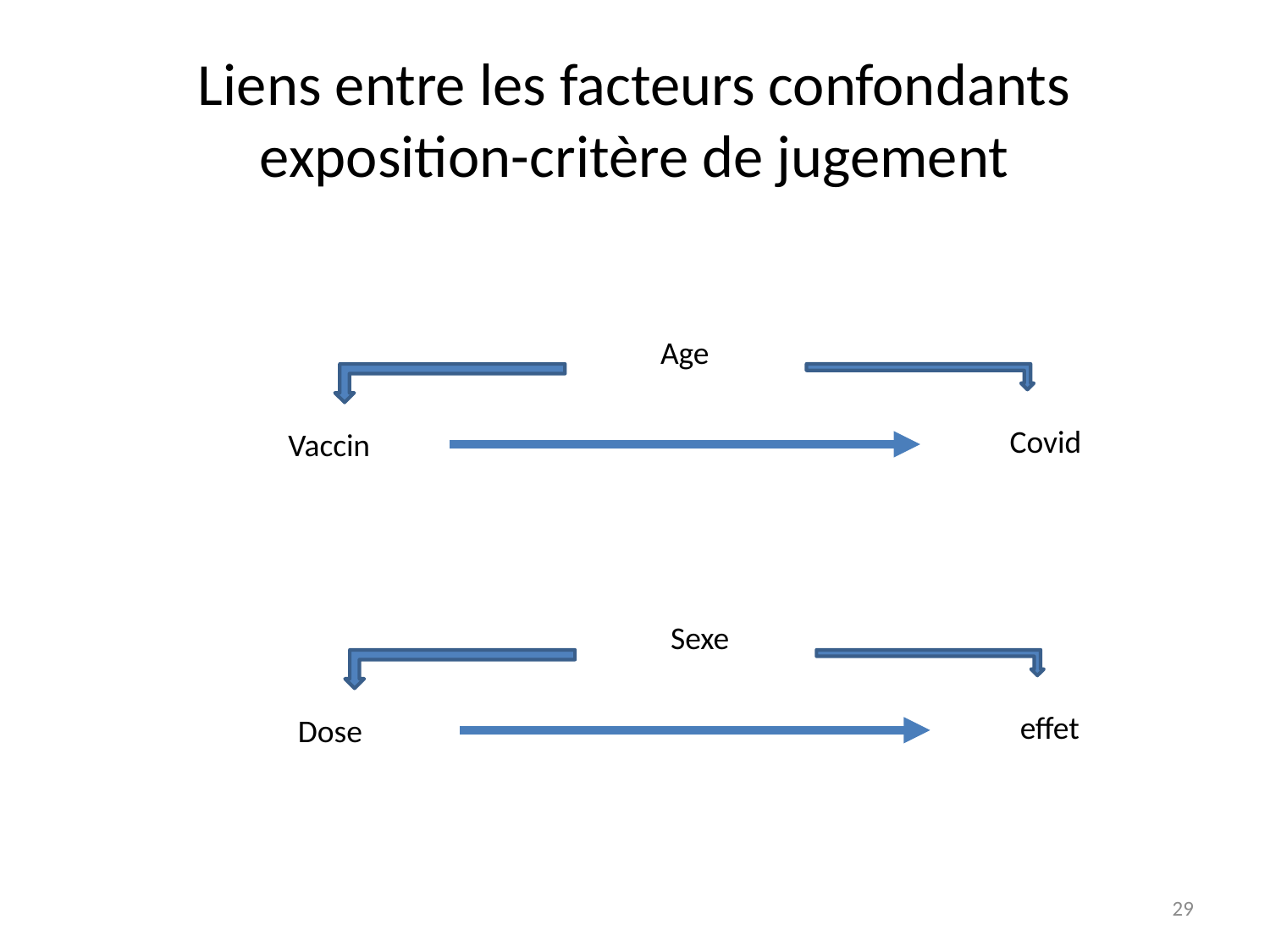

# Liens entre les facteurs confondants exposition-critère de jugement
Age

Covid
Vaccin
Sexe

effet
Dose
29